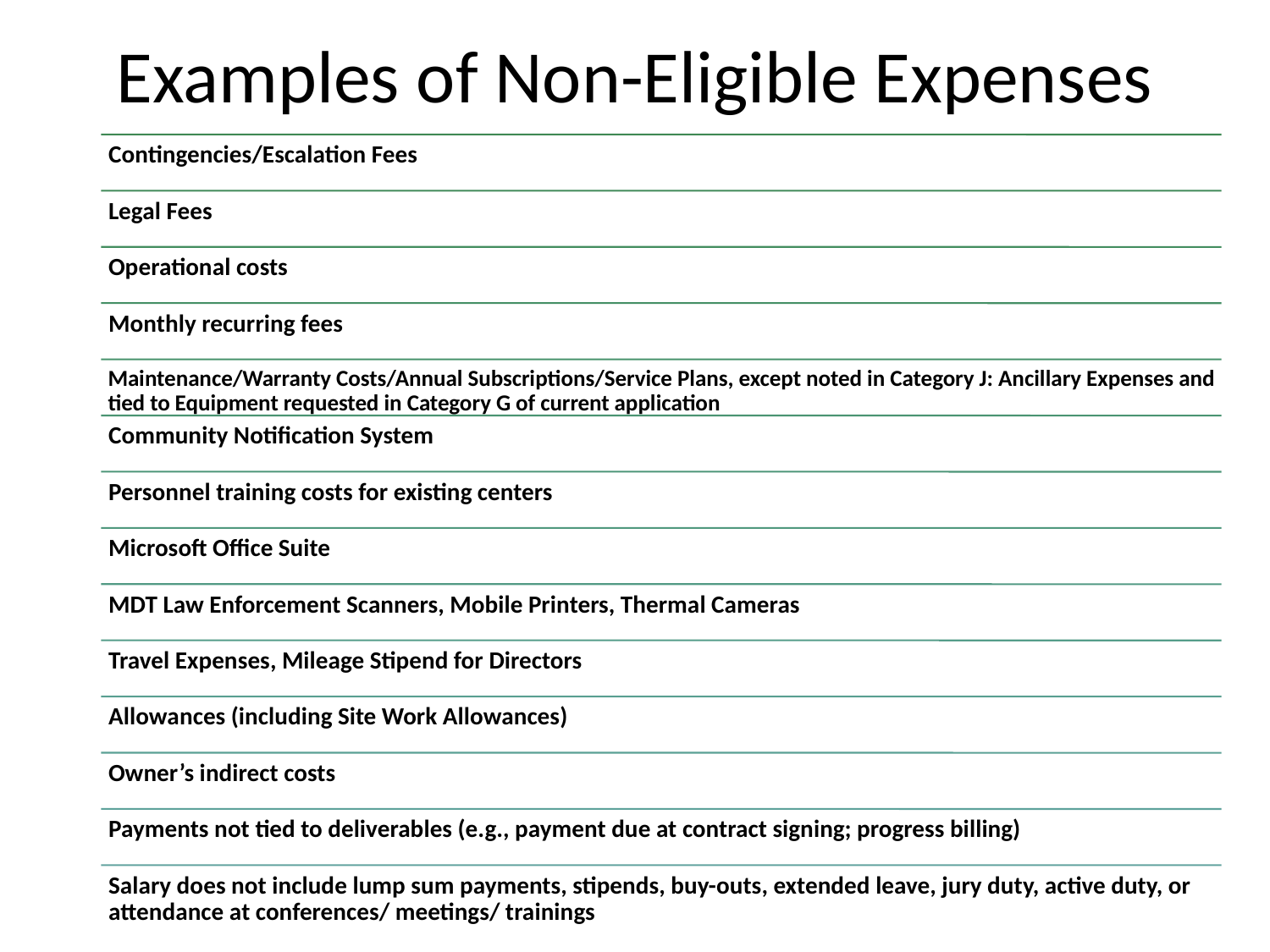

# Examples of Non-Eligible Expenses
Contingencies/Escalation Fees
Legal Fees
Operational costs
Monthly recurring fees
Maintenance/Warranty Costs/Annual Subscriptions/Service Plans, except noted in Category J: Ancillary Expenses and tied to Equipment requested in Category G of current application

Community Notification System
Personnel training costs for existing centers
Microsoft Office Suite
MDT Law Enforcement Scanners, Mobile Printers, Thermal Cameras
Travel Expenses, Mileage Stipend for Directors
Allowances (including Site Work Allowances)
Owner’s indirect costs
Payments not tied to deliverables (e.g., payment due at contract signing; progress billing)
Salary does not include lump sum payments, stipends, buy-outs, extended leave, jury duty, active duty, or attendance at conferences/ meetings/ trainings
38